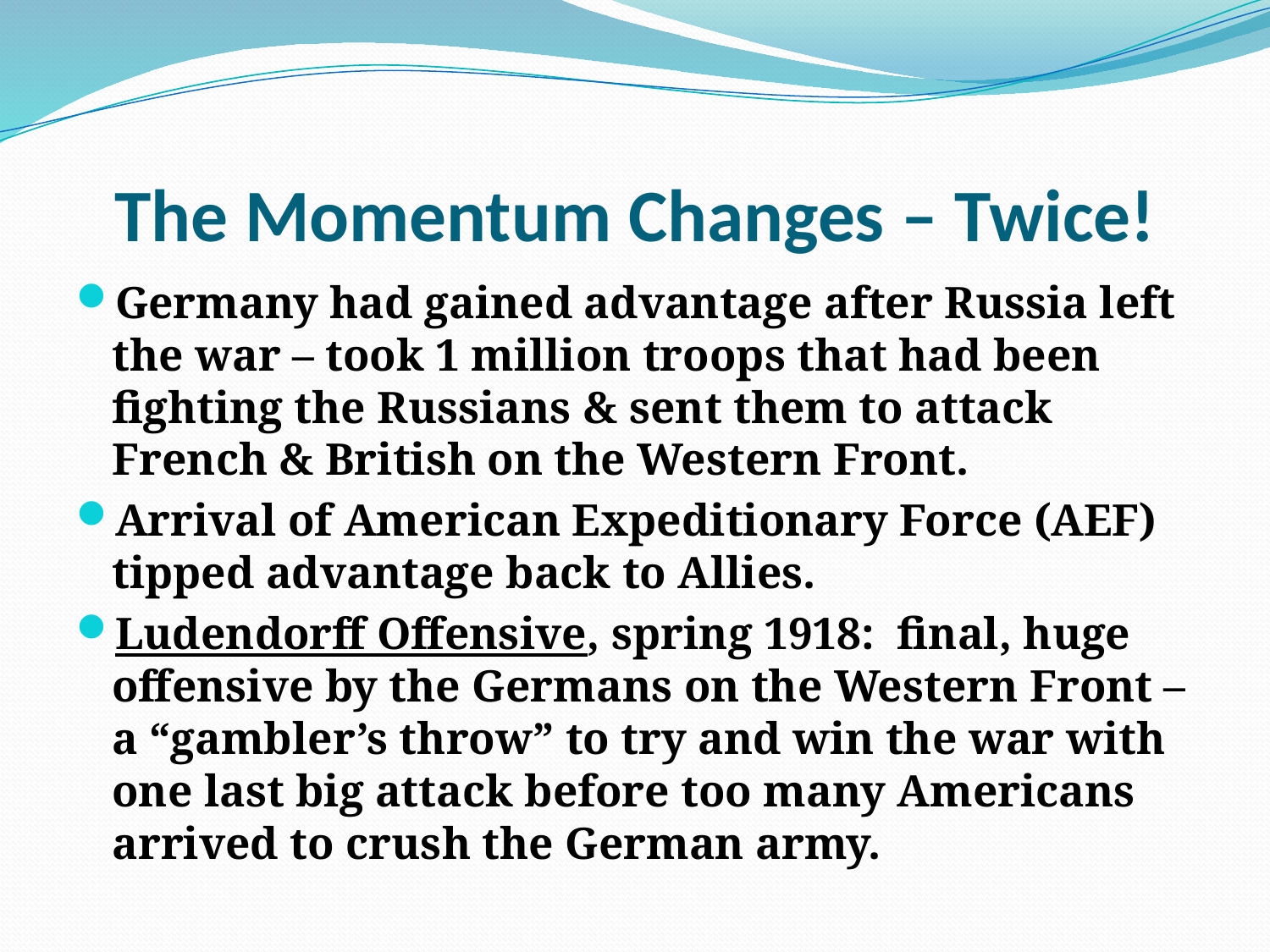

# The Momentum Changes – Twice!
Germany had gained advantage after Russia left the war – took 1 million troops that had been fighting the Russians & sent them to attack French & British on the Western Front.
Arrival of American Expeditionary Force (AEF) tipped advantage back to Allies.
Ludendorff Offensive, spring 1918:  final, huge offensive by the Germans on the Western Front – a “gambler’s throw” to try and win the war with one last big attack before too many Americans arrived to crush the German army.